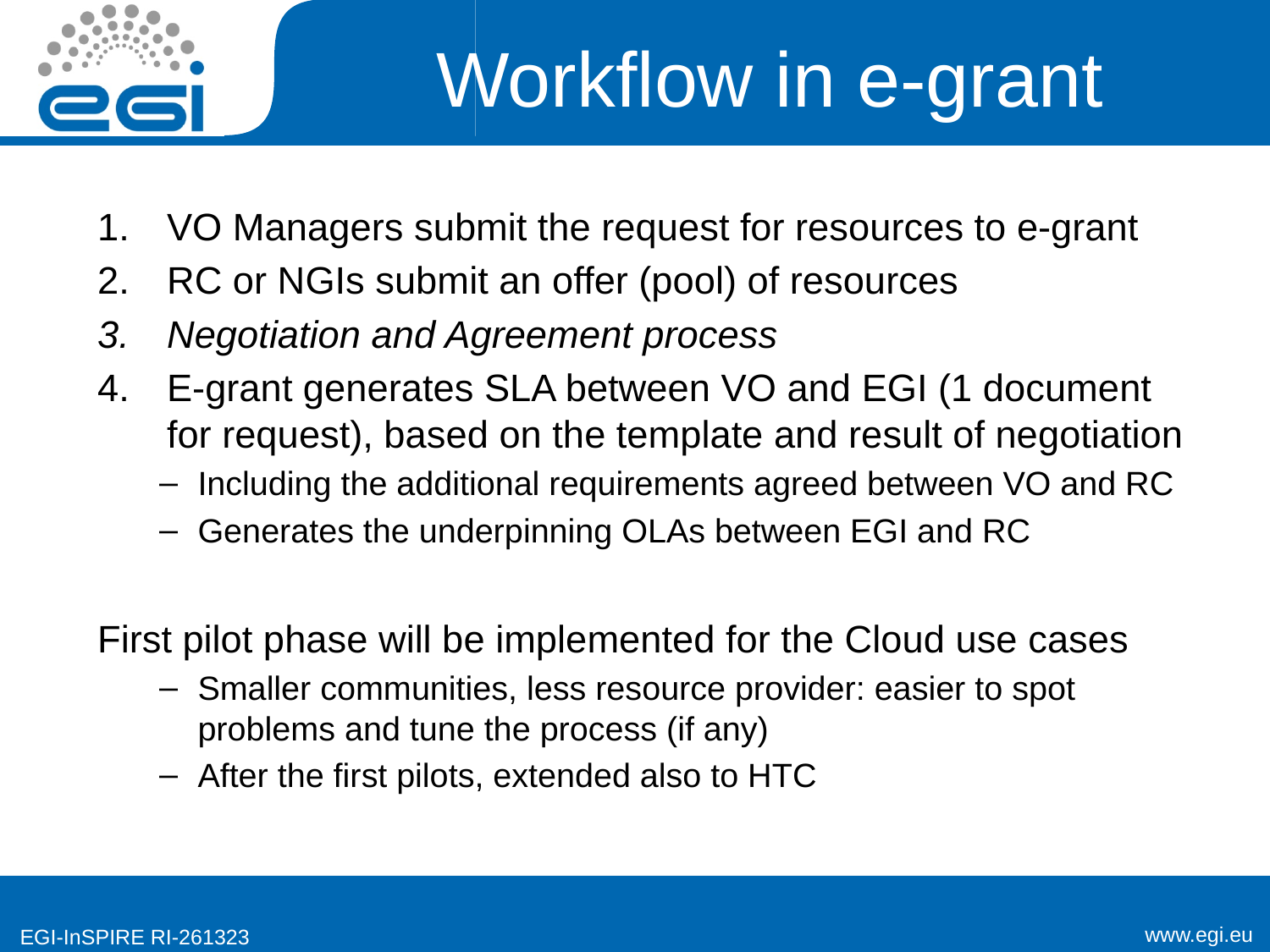

# Workflow in e-grant
VO Managers submit the request for resources to e-grant
RC or NGIs submit an offer (pool) of resources
Negotiation and Agreement process
E-grant generates SLA between VO and EGI (1 document for request), based on the template and result of negotiation
Including the additional requirements agreed between VO and RC
Generates the underpinning OLAs between EGI and RC

First pilot phase will be implemented for the Cloud use cases
Smaller communities, less resource provider: easier to spot problems and tune the process (if any)
After the first pilots, extended also to HTC